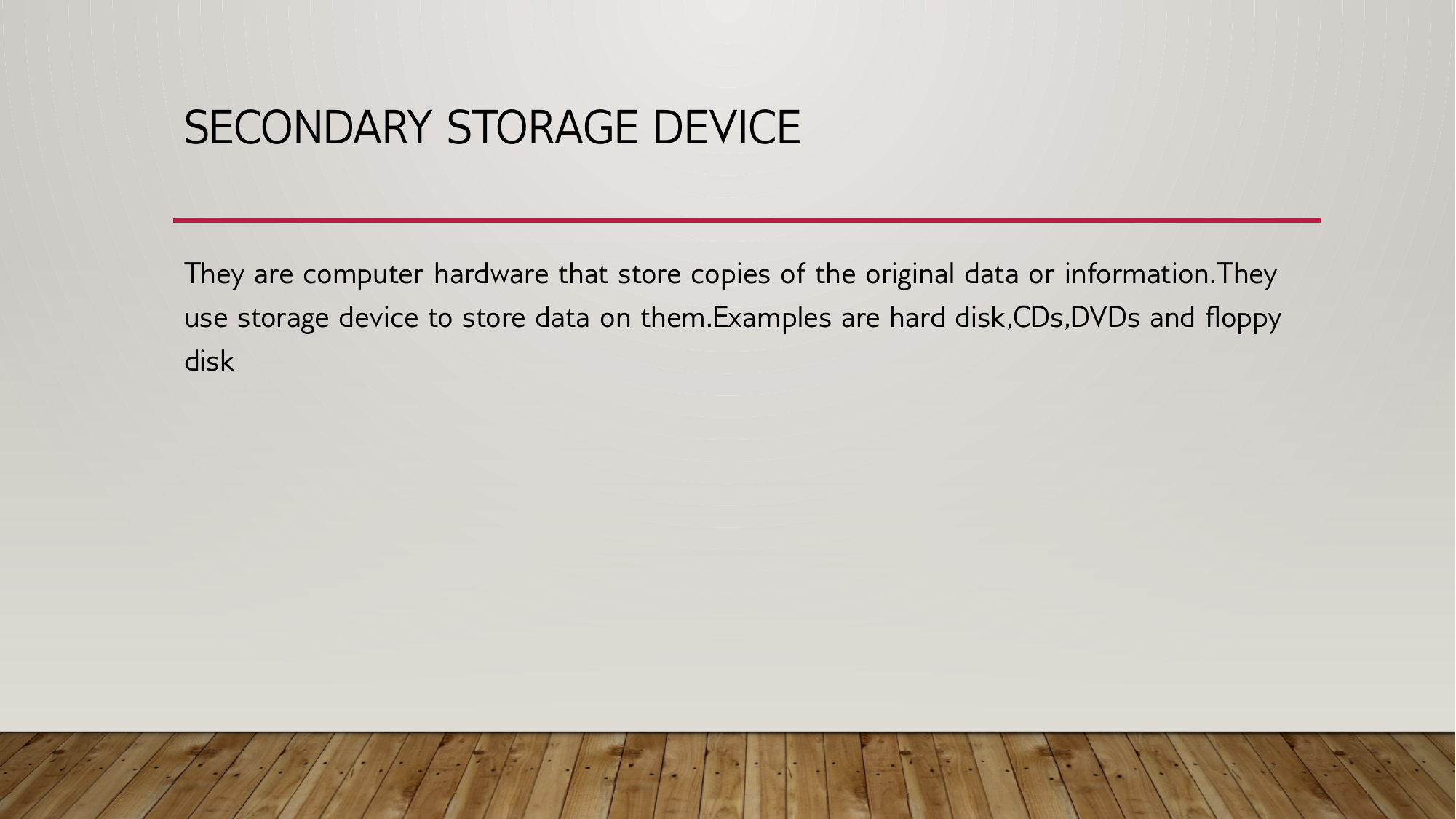

# SECONDARY STORAGE DEVICE
They are computer hardware that store copies of the original data or information.They use storage device to store data on them.Examples are hard disk,CDs,DVDs and floppy disk